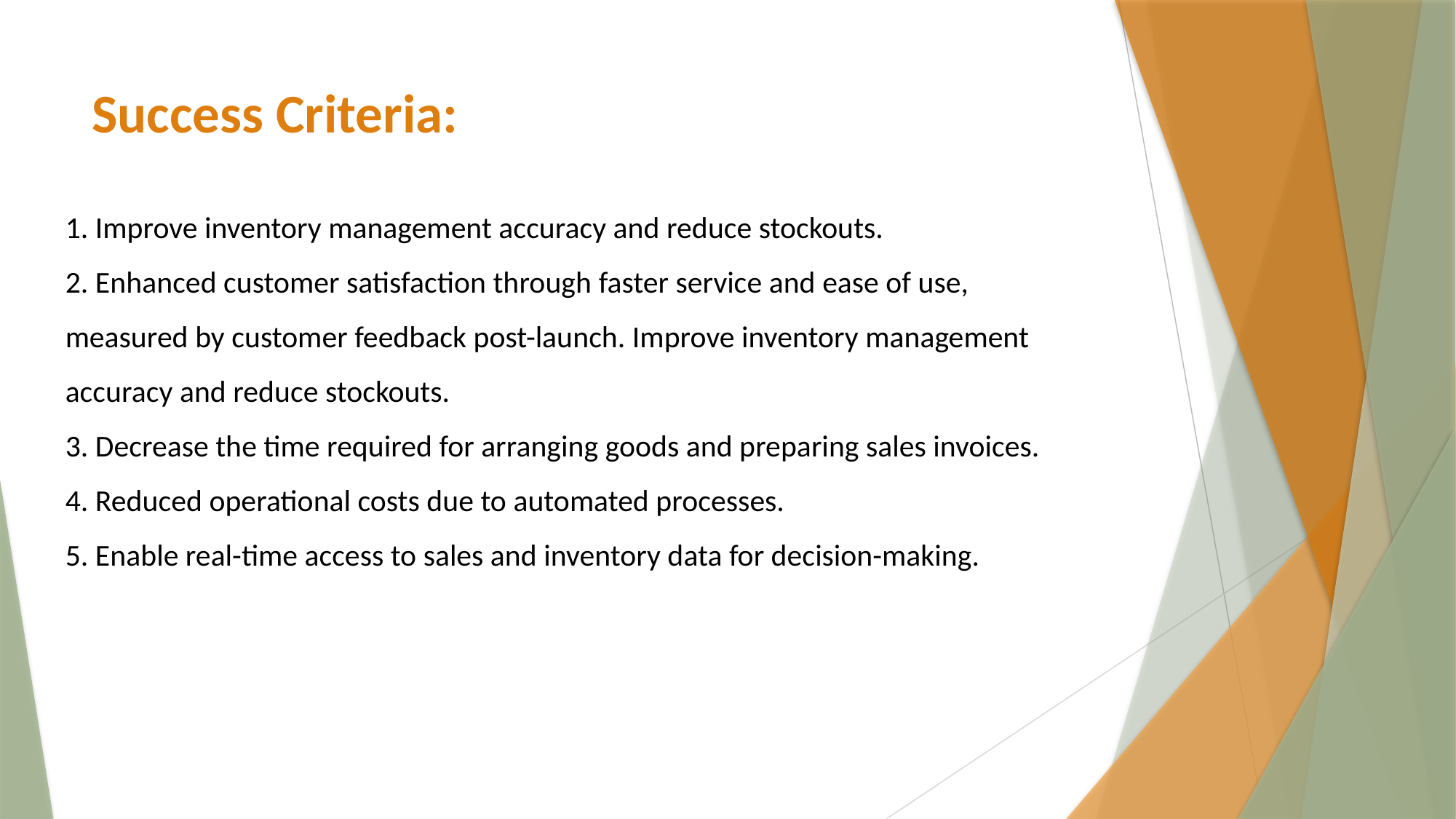

# Success Criteria:

1. Improve inventory management accuracy and reduce stockouts.
2. Enhanced customer satisfaction through faster service and ease of use, measured by customer feedback post-launch. Improve inventory management accuracy and reduce stockouts.
3. Decrease the time required for arranging goods and preparing sales invoices.
4. Reduced operational costs due to automated processes.
5. Enable real-time access to sales and inventory data for decision-making.